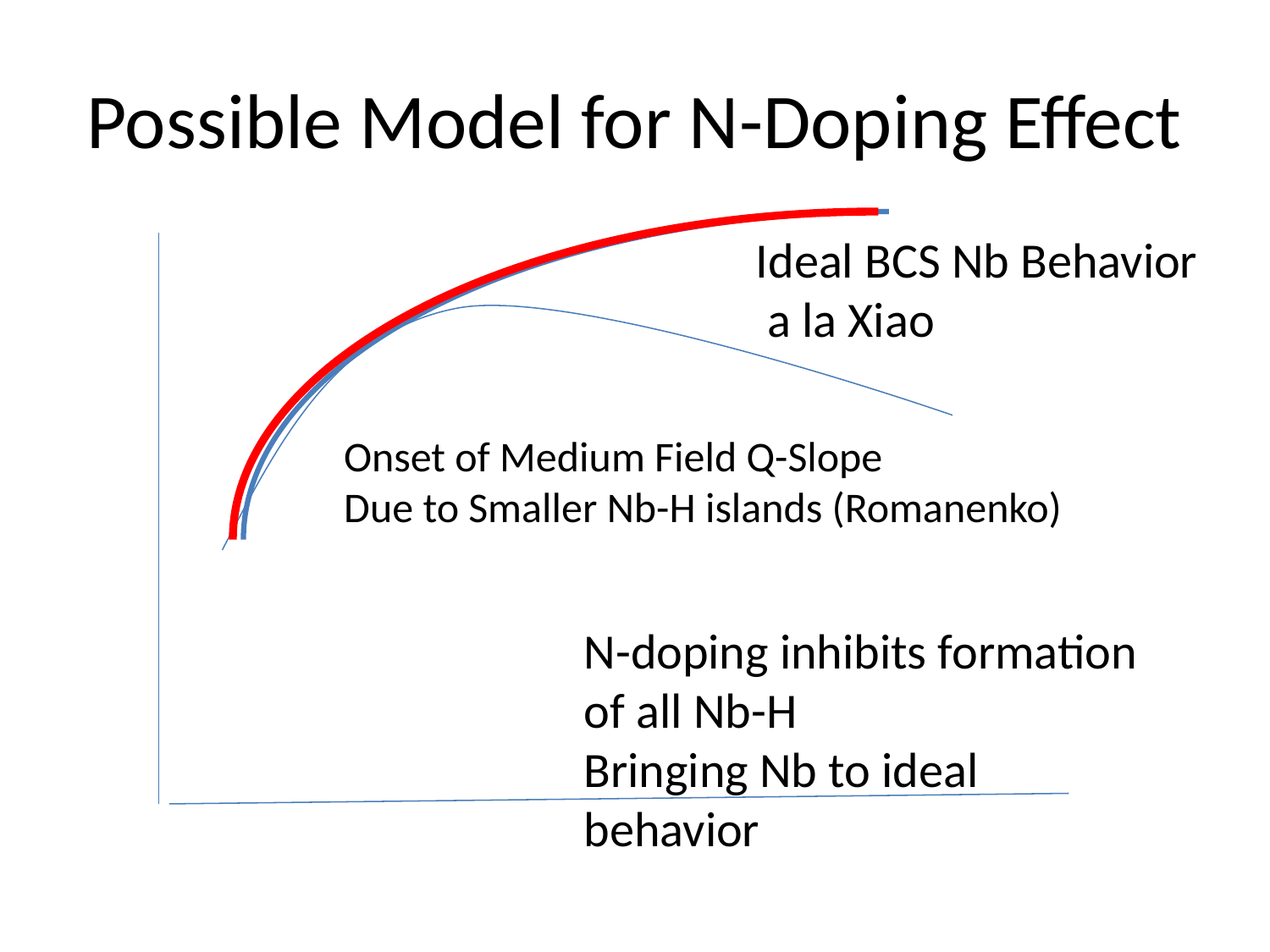

# Possible Model for N-Doping Effect

N-doping inhibits formation of all Nb-H
Bringing Nb to ideal behavior

Ideal BCS Nb Behavior
 a la Xiao

Onset of Medium Field Q-Slope
Due to Smaller Nb-H islands (Romanenko)